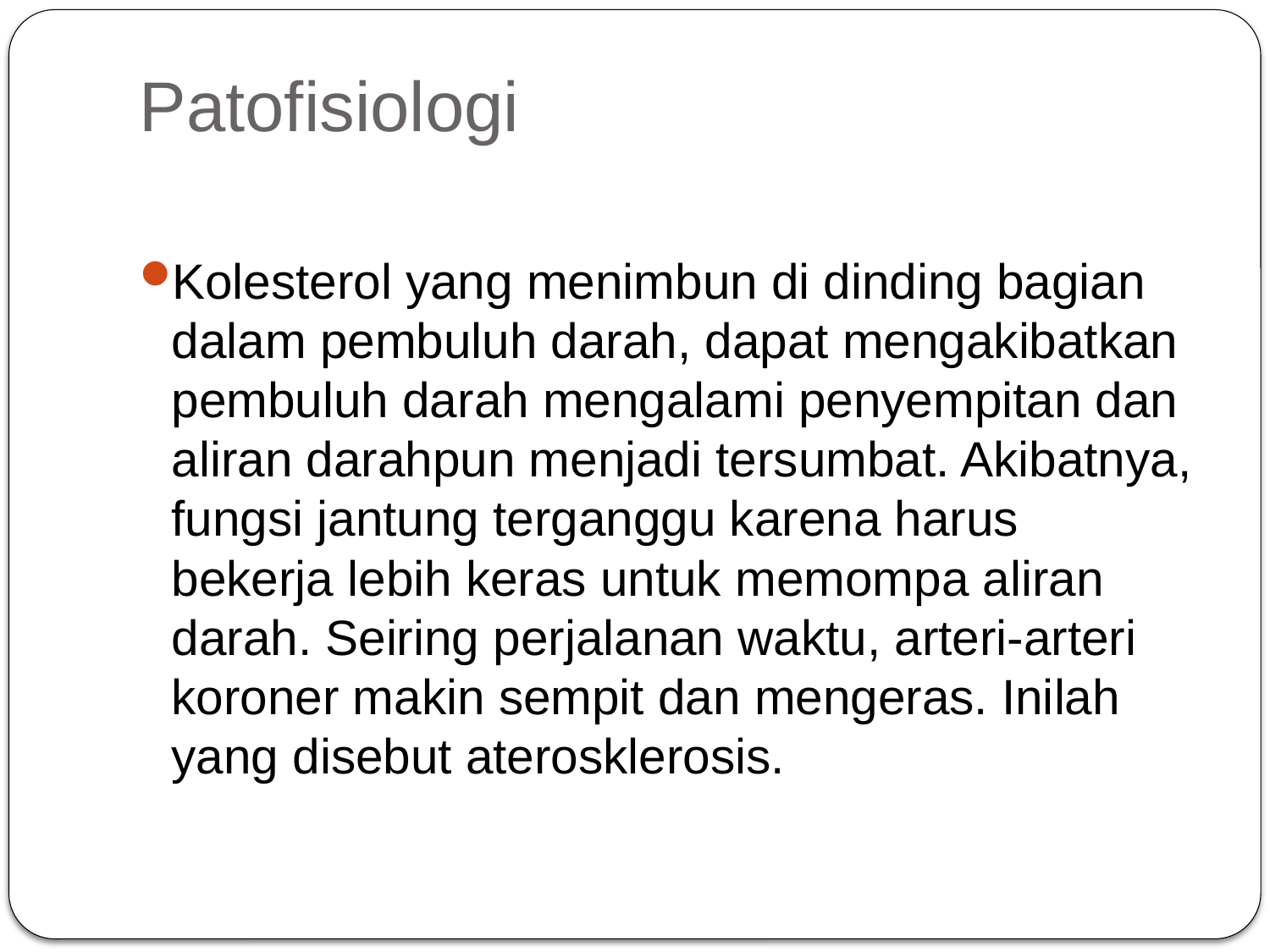

# Patofisiologi
Kolesterol yang menimbun di dinding bagian dalam pembuluh darah, dapat mengakibatkan pembuluh darah mengalami penyempitan dan aliran darahpun menjadi tersumbat. Akibatnya, fungsi jantung terganggu karena harus bekerja lebih keras untuk memompa aliran darah. Seiring perjalanan waktu, arteri-arteri koroner makin sempit dan mengeras. Inilah yang disebut aterosklerosis.